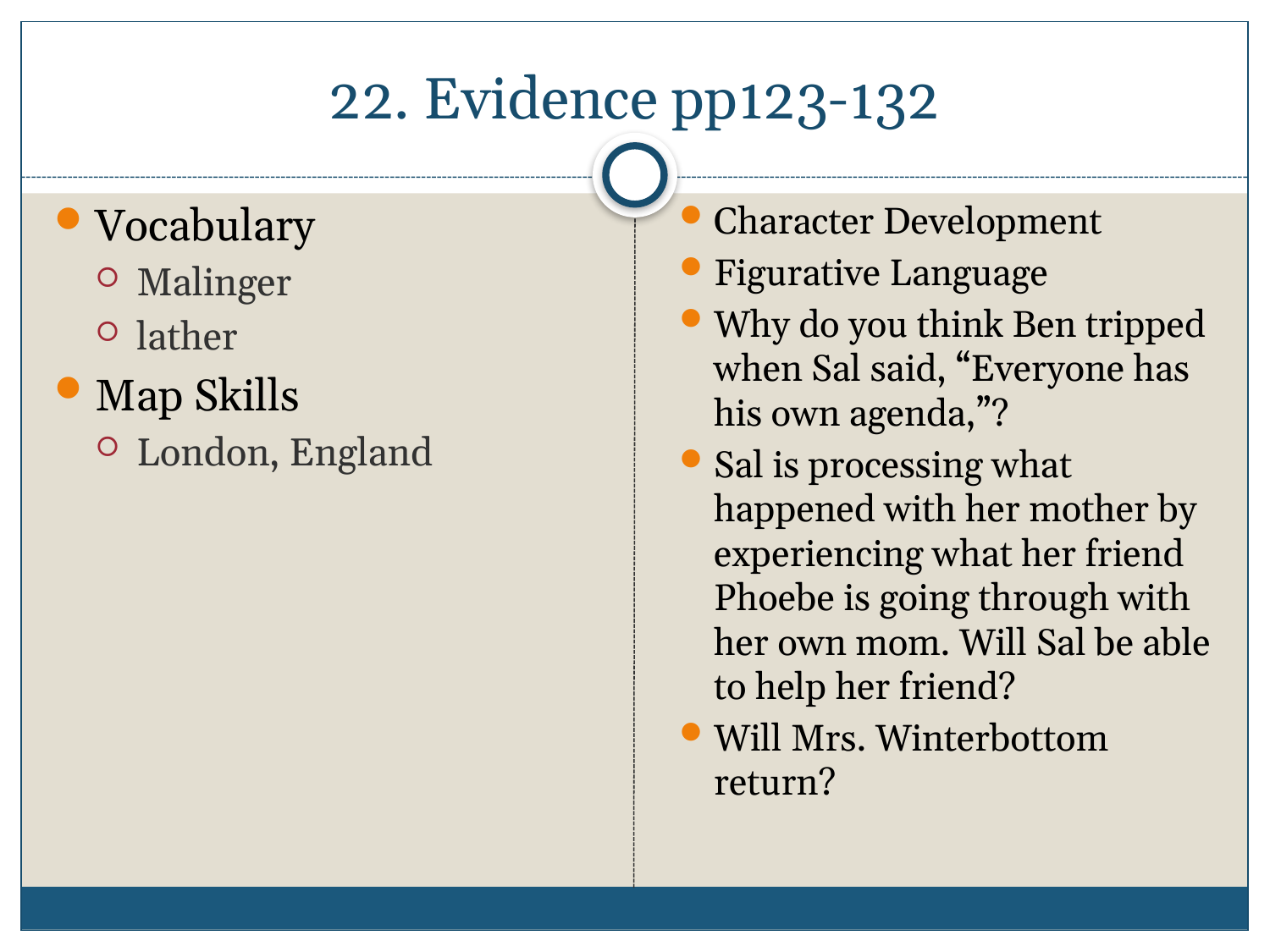

# 22. Evidence pp123-132
Vocabulary
Malinger
lather
Map Skills
London, England
Character Development
Figurative Language
Why do you think Ben tripped when Sal said, “Everyone has his own agenda,”?
Sal is processing what happened with her mother by experiencing what her friend Phoebe is going through with her own mom. Will Sal be able to help her friend?
Will Mrs. Winterbottom return?